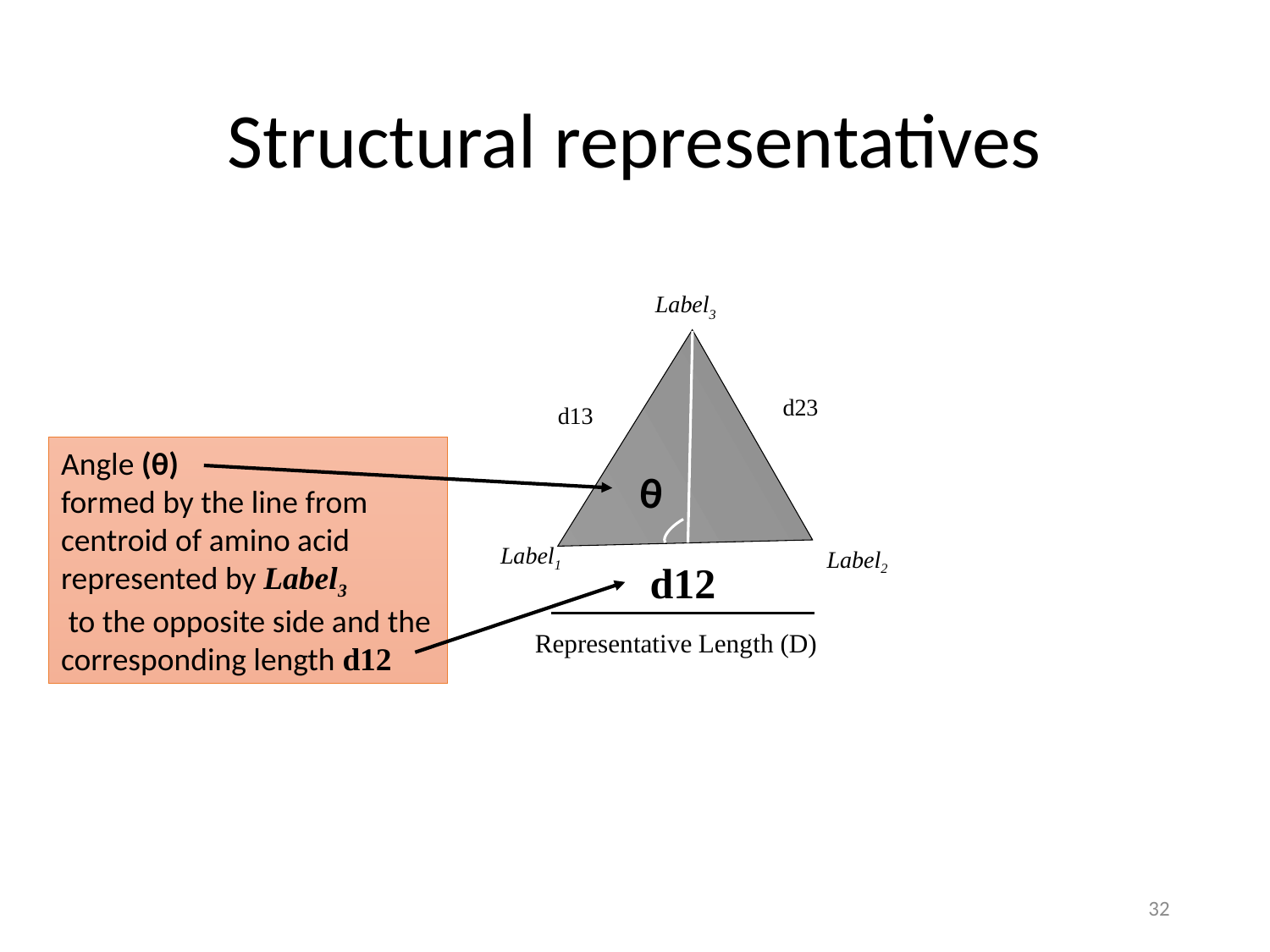

# Structural representatives
Label3

d23
d13
Label1
d12
Label2
θ

Representative Length (D)
Angle (θ)
formed by the line from centroid of amino acid represented by Label3
 to the opposite side and the corresponding length d12
32